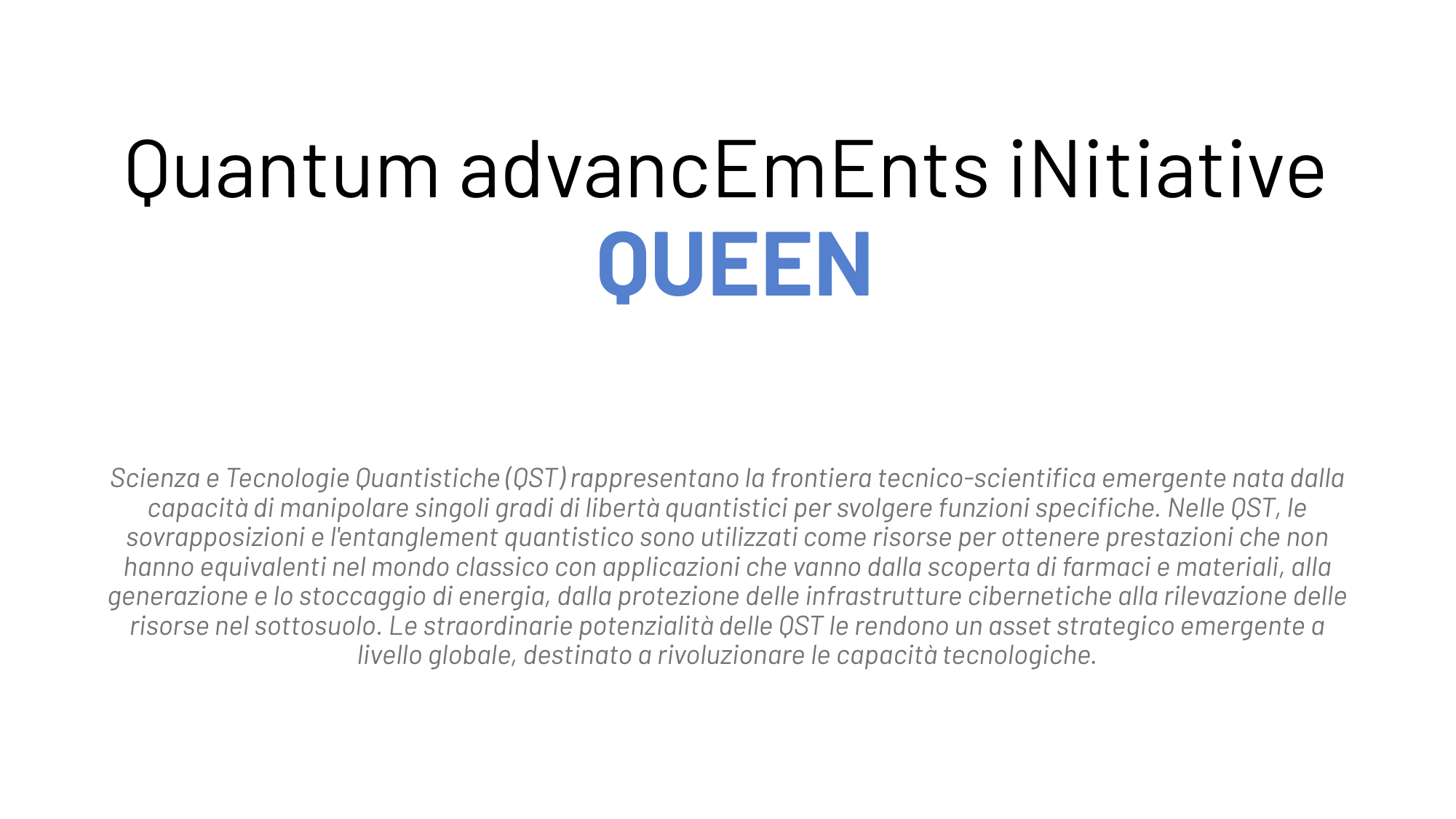

# Quantum advancEmEnts iNitiative QUEEN
Scienza e Tecnologie Quantistiche (QST) rappresentano la frontiera tecnico-scientifica emergente nata dalla capacità di manipolare singoli gradi di libertà quantistici per svolgere funzioni specifiche. Nelle QST, le sovrapposizioni e l'entanglement quantistico sono utilizzati come risorse per ottenere prestazioni che non hanno equivalenti nel mondo classico con applicazioni che vanno dalla scoperta di farmaci e materiali, alla generazione e lo stoccaggio di energia, dalla protezione delle infrastrutture cibernetiche alla rilevazione delle risorse nel sottosuolo. Le straordinarie potenzialità delle QST le rendono un asset strategico emergente a livello globale, destinato a rivoluzionare le capacità tecnologiche.